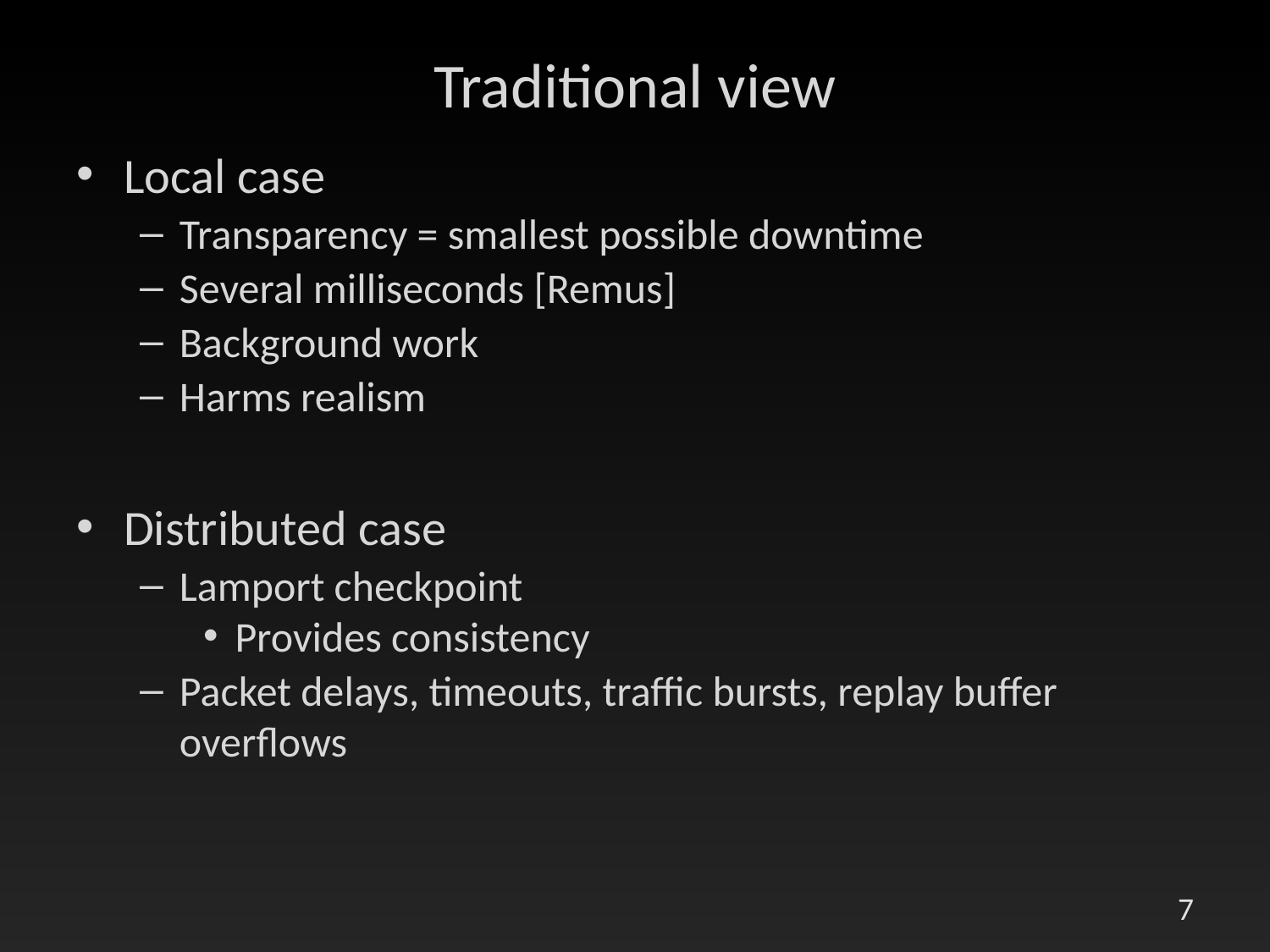

# Traditional view
Local case
Transparency = smallest possible downtime
Several milliseconds [Remus]
Background work
Harms realism

Distributed case
Lamport checkpoint
Provides consistency
Packet delays, timeouts, traffic bursts, replay buffer overflows
7